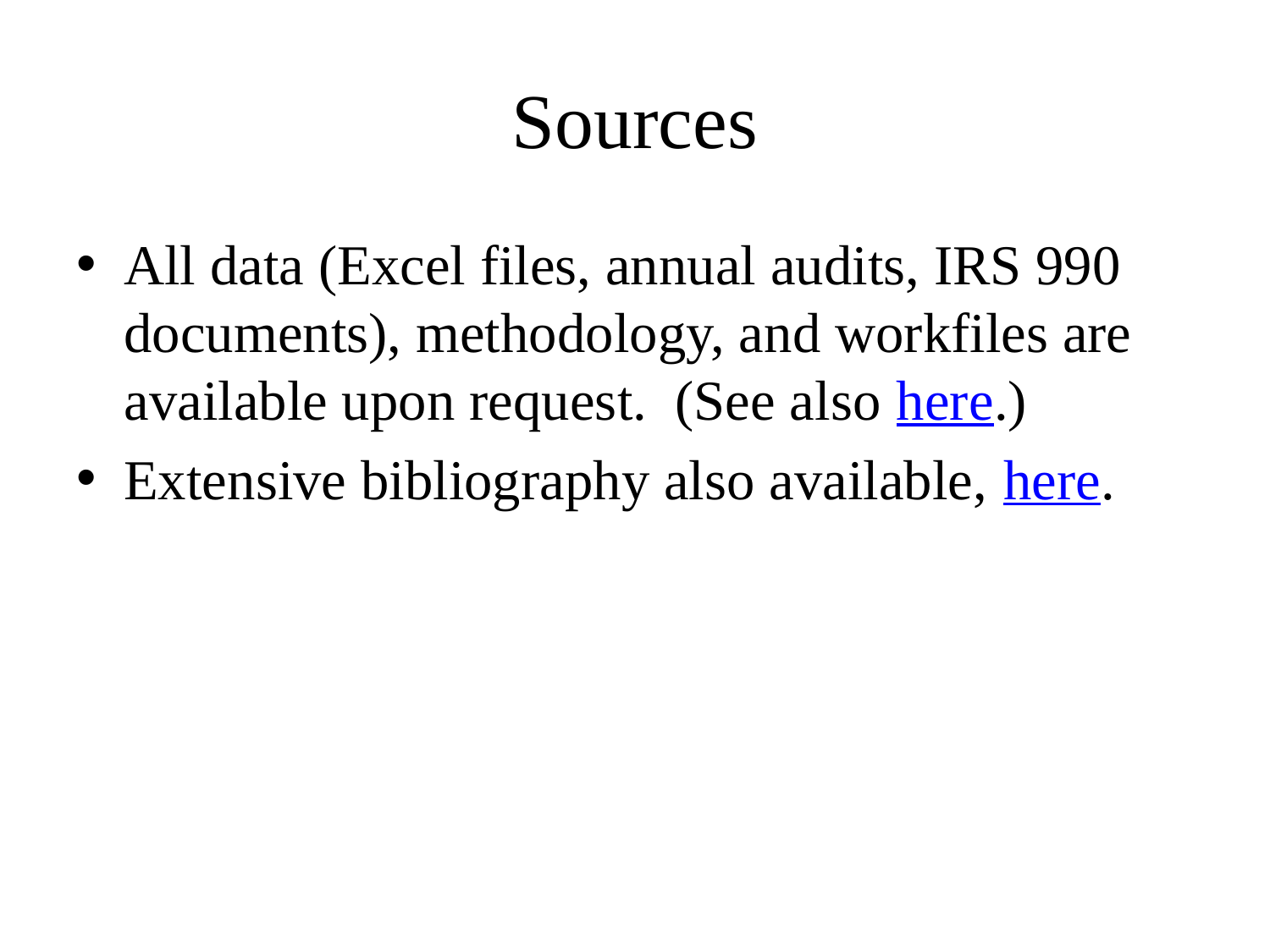

# Sources
All data (Excel files, annual audits, IRS 990 documents), methodology, and workfiles are available upon request.  (See also here.)
Extensive bibliography also available, here.